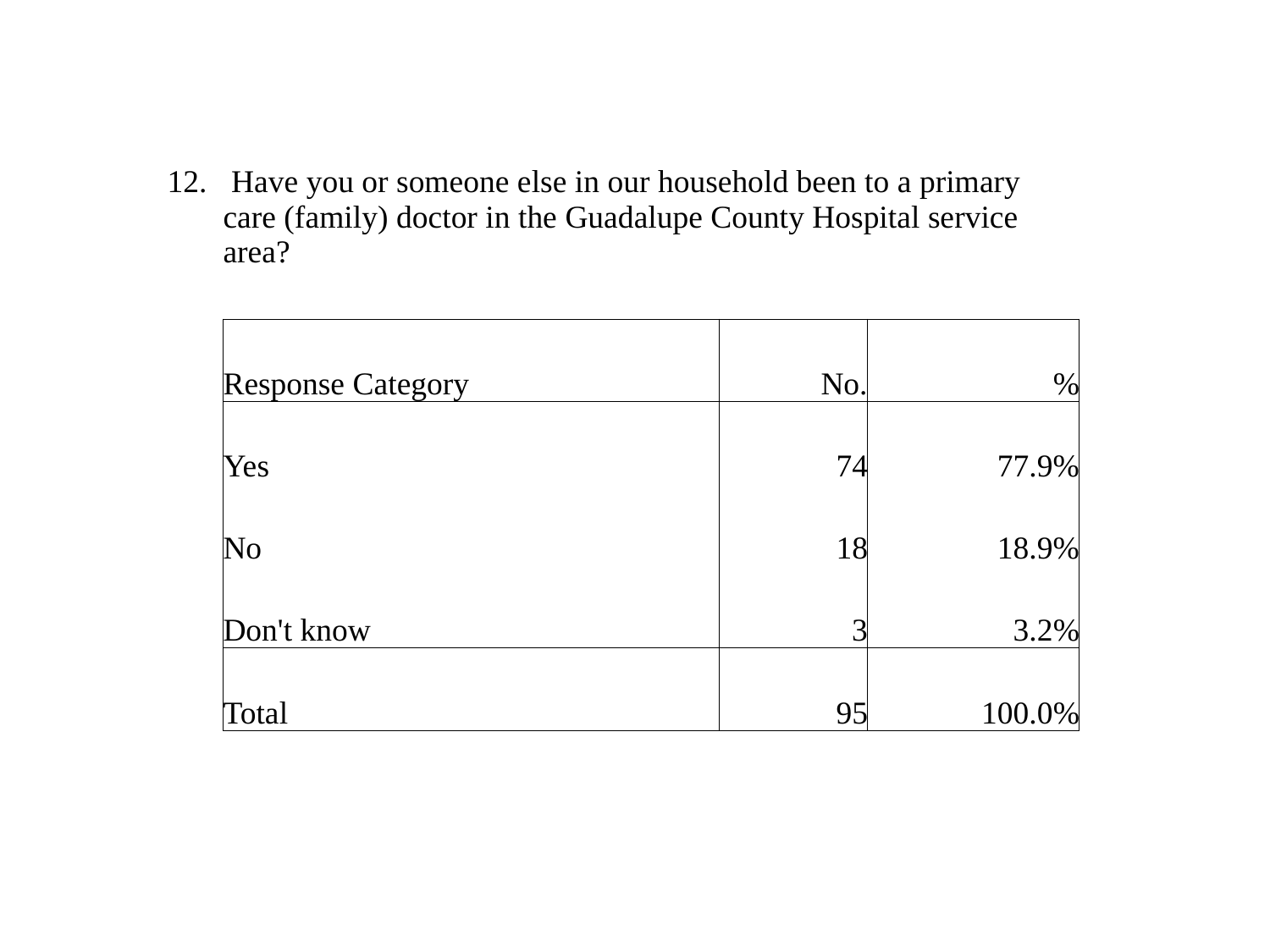

| 12. | Have you or someone else in our household been to a primary care (family) doctor in the Guadalupe County Hospital service area? |  |  |
| --- | --- | --- | --- |
|  |  |  |  |
|  | Response Category | No. | % |
|  | Yes | 74 | 77.9% |
|  | No | 18 | 18.9% |
|  | Don't know | 3 | 3.2% |
|  | Total | 95 | 100.0% |